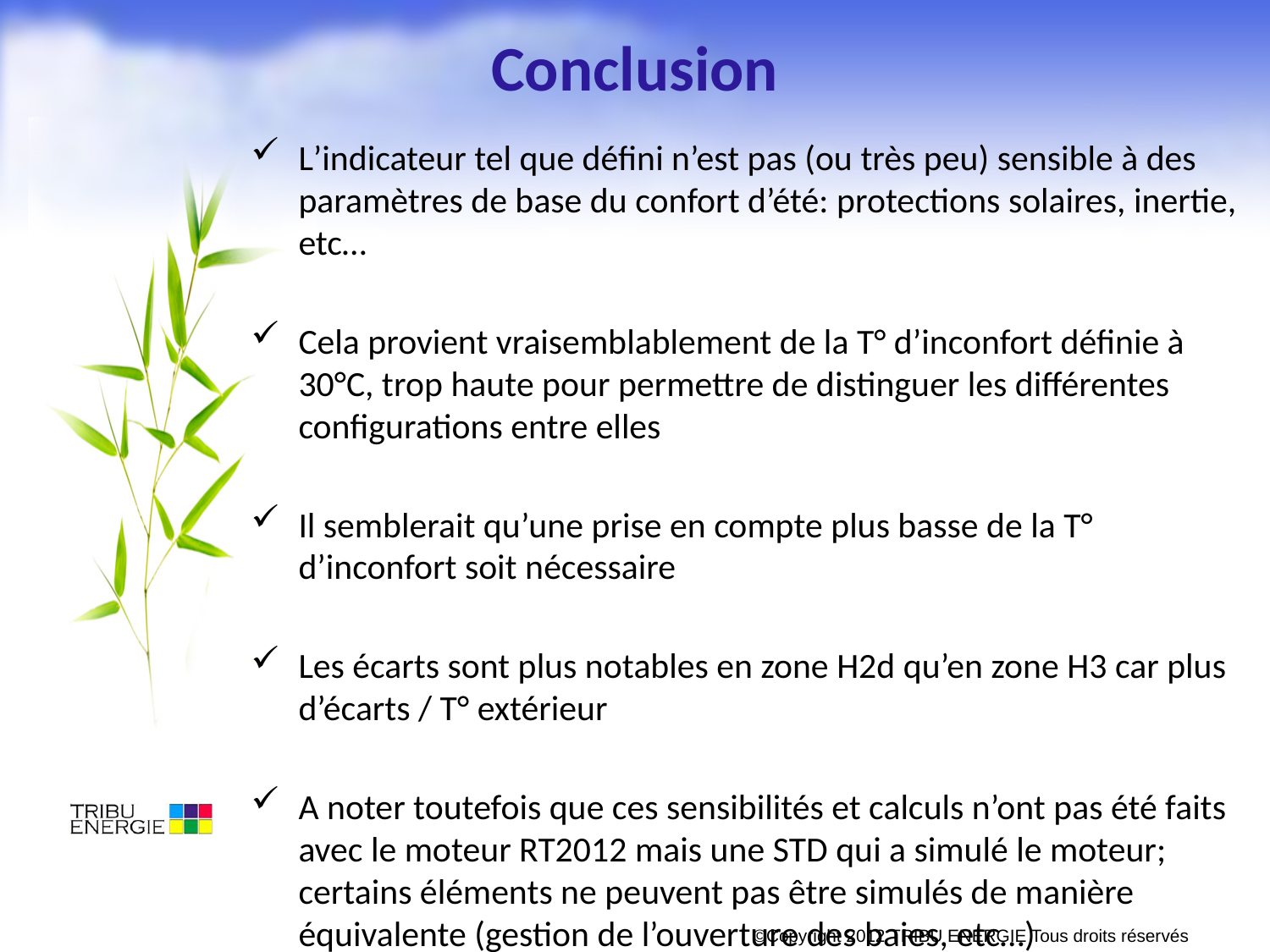

# Conclusion
L’indicateur tel que défini n’est pas (ou très peu) sensible à des paramètres de base du confort d’été: protections solaires, inertie, etc…

Cela provient vraisemblablement de la T° d’inconfort définie à 30°C, trop haute pour permettre de distinguer les différentes configurations entre elles

Il semblerait qu’une prise en compte plus basse de la T° d’inconfort soit nécessaire

Les écarts sont plus notables en zone H2d qu’en zone H3 car plus d’écarts / T° extérieur

A noter toutefois que ces sensibilités et calculs n’ont pas été faits avec le moteur RT2012 mais une STD qui a simulé le moteur; certains éléments ne peuvent pas être simulés de manière équivalente (gestion de l’ouverture des baies, etc…)